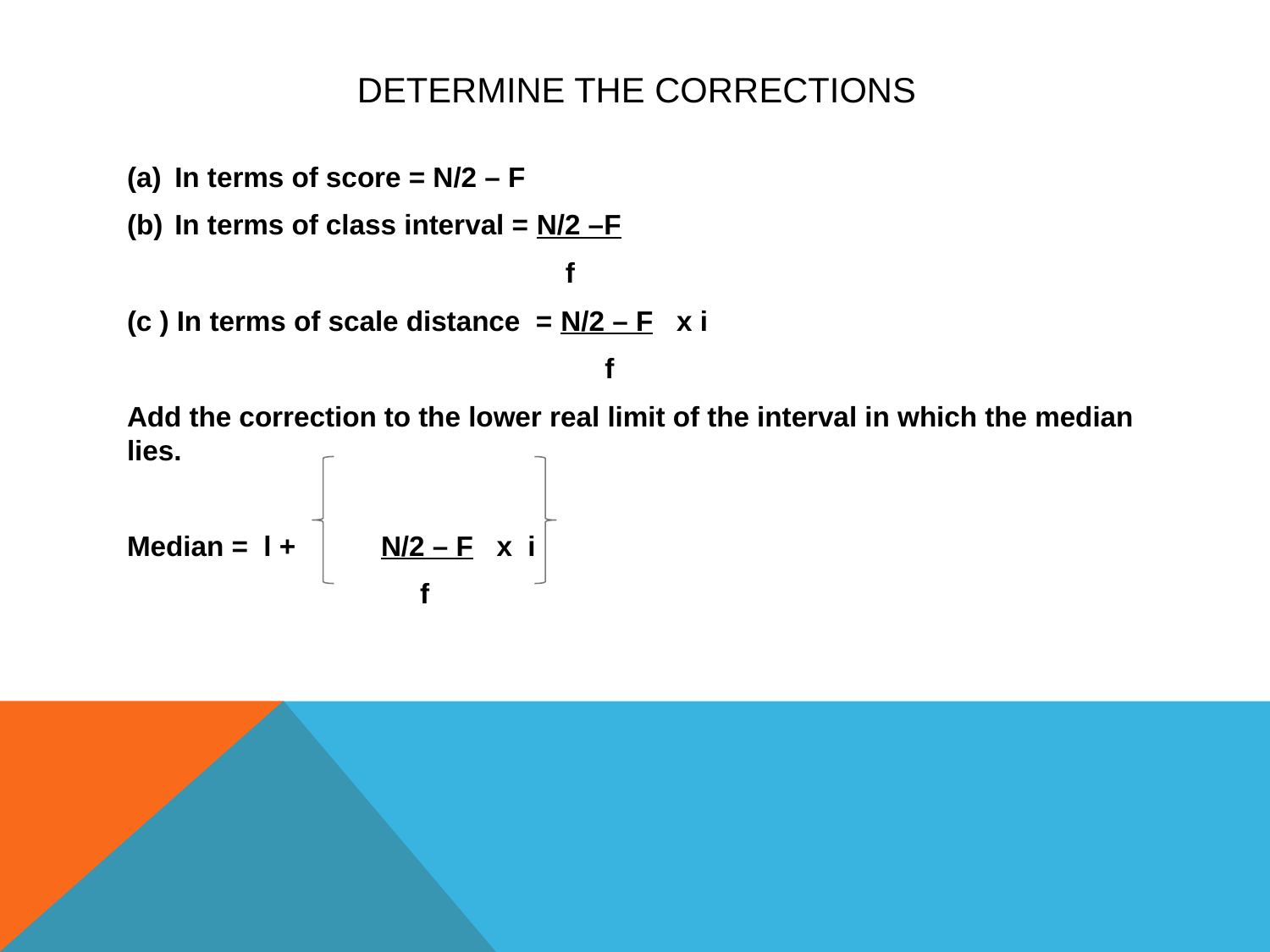

# Determine the corrections
In terms of score = N/2 – F
In terms of class interval = N/2 –F
                                                        f
(c ) In terms of scale distance  = N/2 – F   x i
                                                             f
Add the correction to the lower real limit of the interval in which the median lies.

Median =  l +  	N/2 – F   x  i
		     f